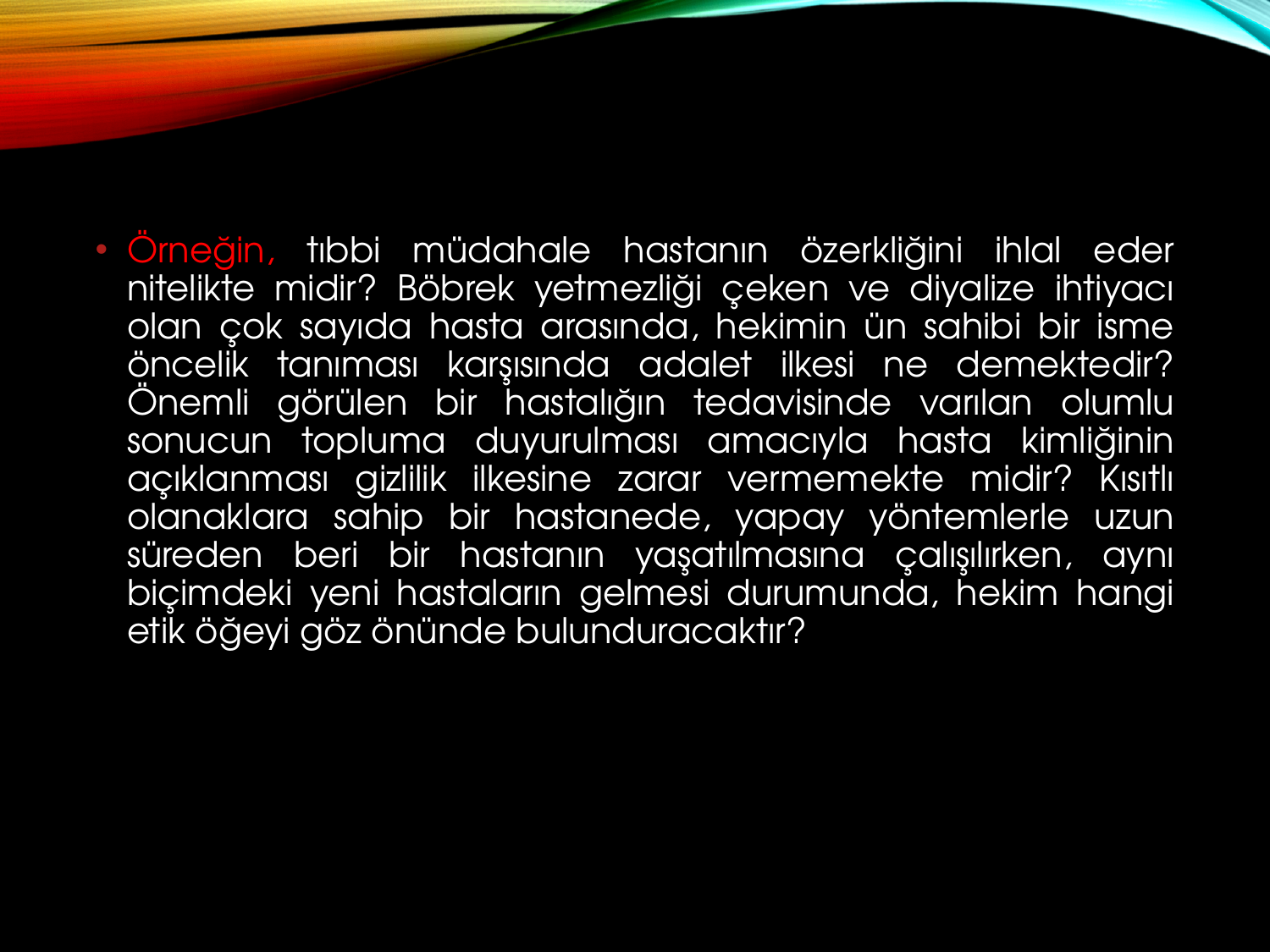

Örneğin, tıbbi müdahale hastanın özerkliğini ihlal eder nitelikte midir? Böbrek yetmezliği çeken ve diyalize ihtiyacı olan çok sayıda hasta arasında, hekimin ün sahibi bir isme öncelik tanıması karşısında adalet ilkesi ne demektedir? Önemli görülen bir hastalığın tedavisinde varılan olumlu sonucun topluma duyurulması amacıyla hasta kimliğinin açıklanması gizlilik ilkesine zarar vermemekte midir? Kısıtlı olanaklara sahip bir hastanede, yapay yöntemlerle uzun süreden beri bir hastanın yaşatılmasına çalışılırken, aynı biçimdeki yeni hastaların gelmesi durumunda, hekim hangi etik öğeyi göz önünde bulunduracaktır?